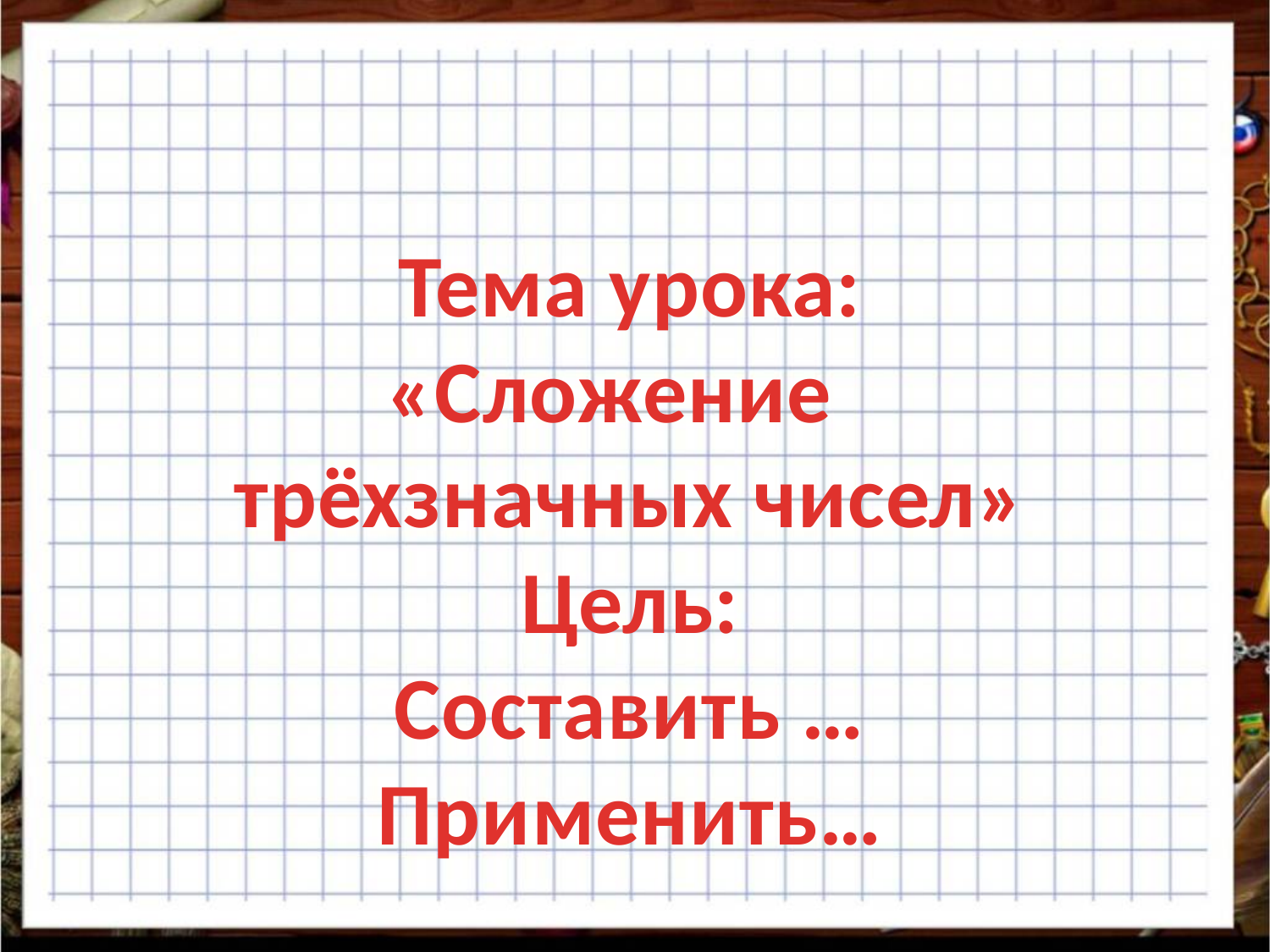

Тема урока:
«Сложение
трёхзначных чисел»
Цель:
Составить …
Применить…